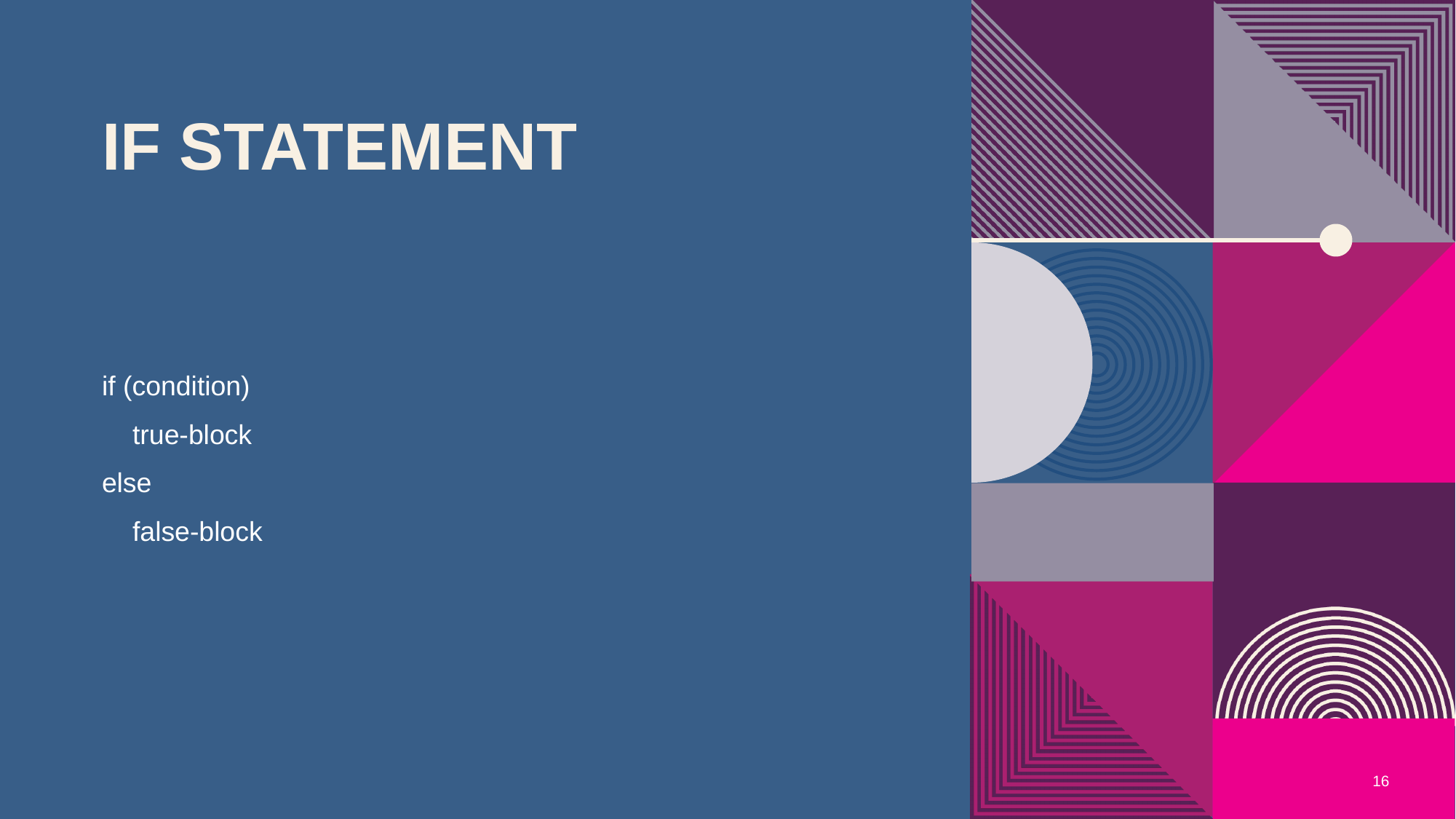

# If Statement
if (condition)
    true-block
else
    false-block

16